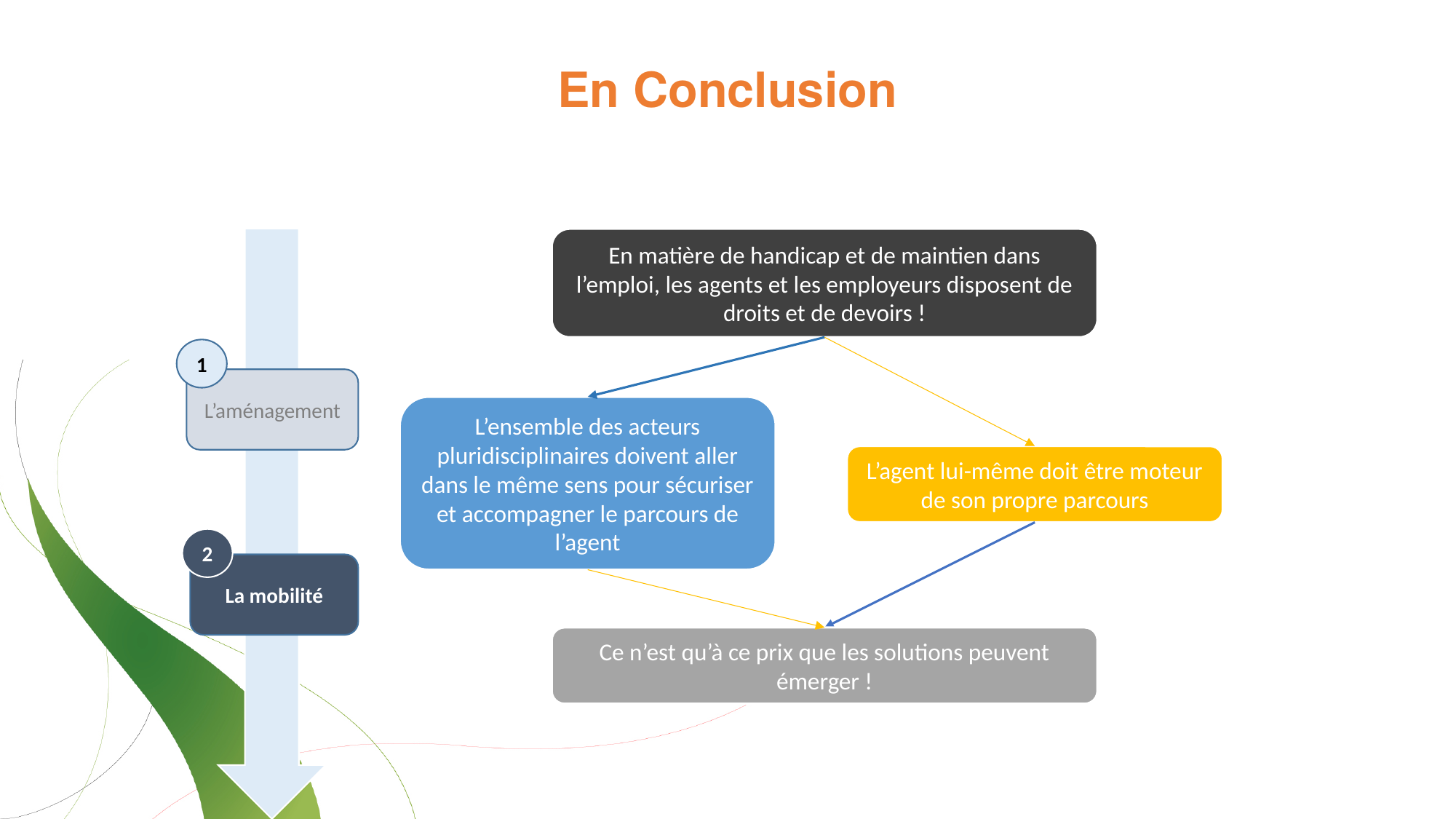

En Conclusion

En matière de handicap et de maintien dans l’emploi, les agents et les employeurs disposent de droits et de devoirs !
1
L’aménagement
L’ensemble des acteurs pluridisciplinaires doivent aller dans le même sens pour sécuriser et accompagner le parcours de l’agent
L’agent lui-même doit être moteur de son propre parcours
2
La mobilité
Ce n’est qu’à ce prix que les solutions peuvent émerger !
12